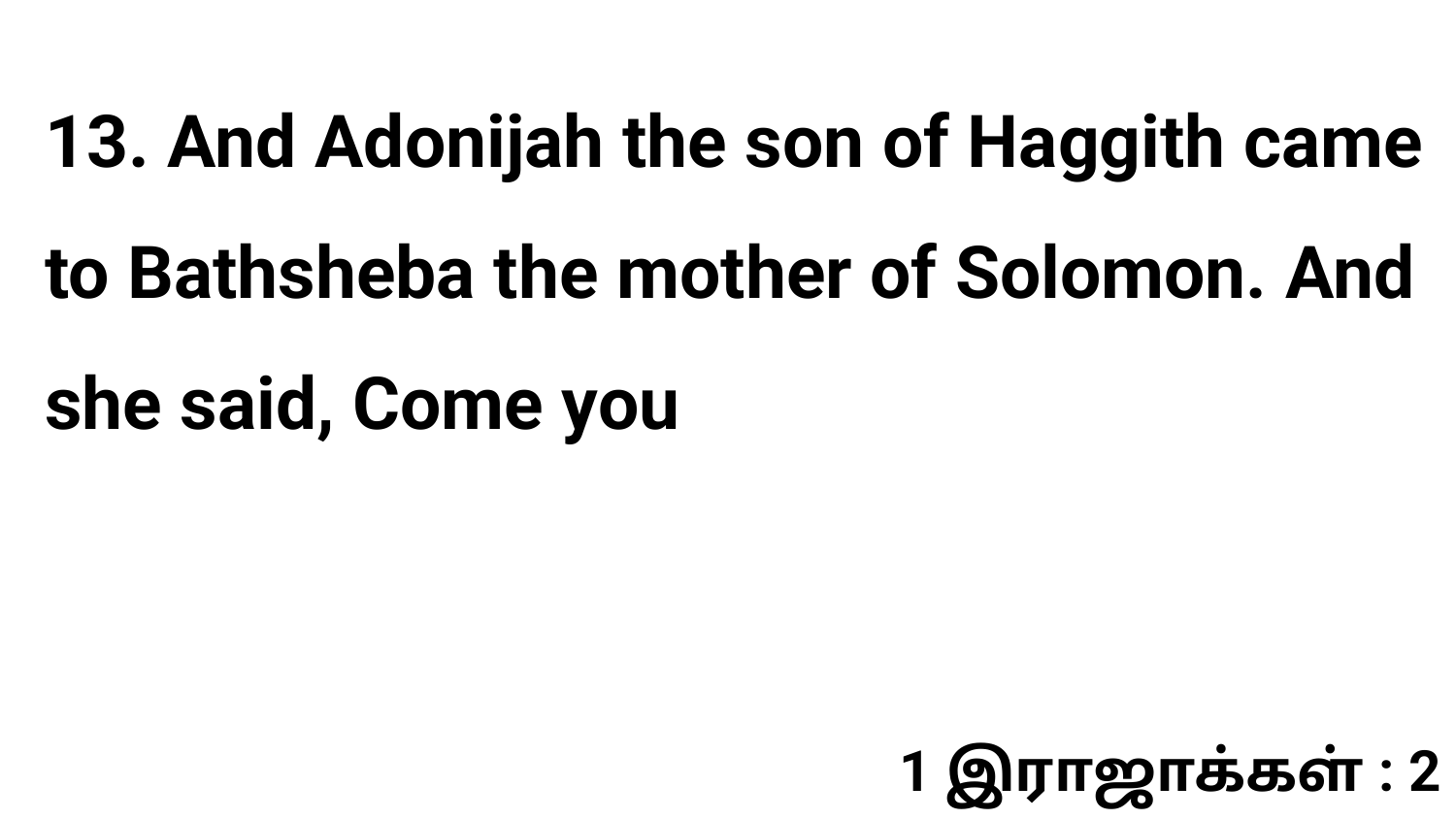

13. And Adonijah the son of Haggith came to Bathsheba the mother of Solomon. And she said, Come you
1 இராஜாக்கள் : 2